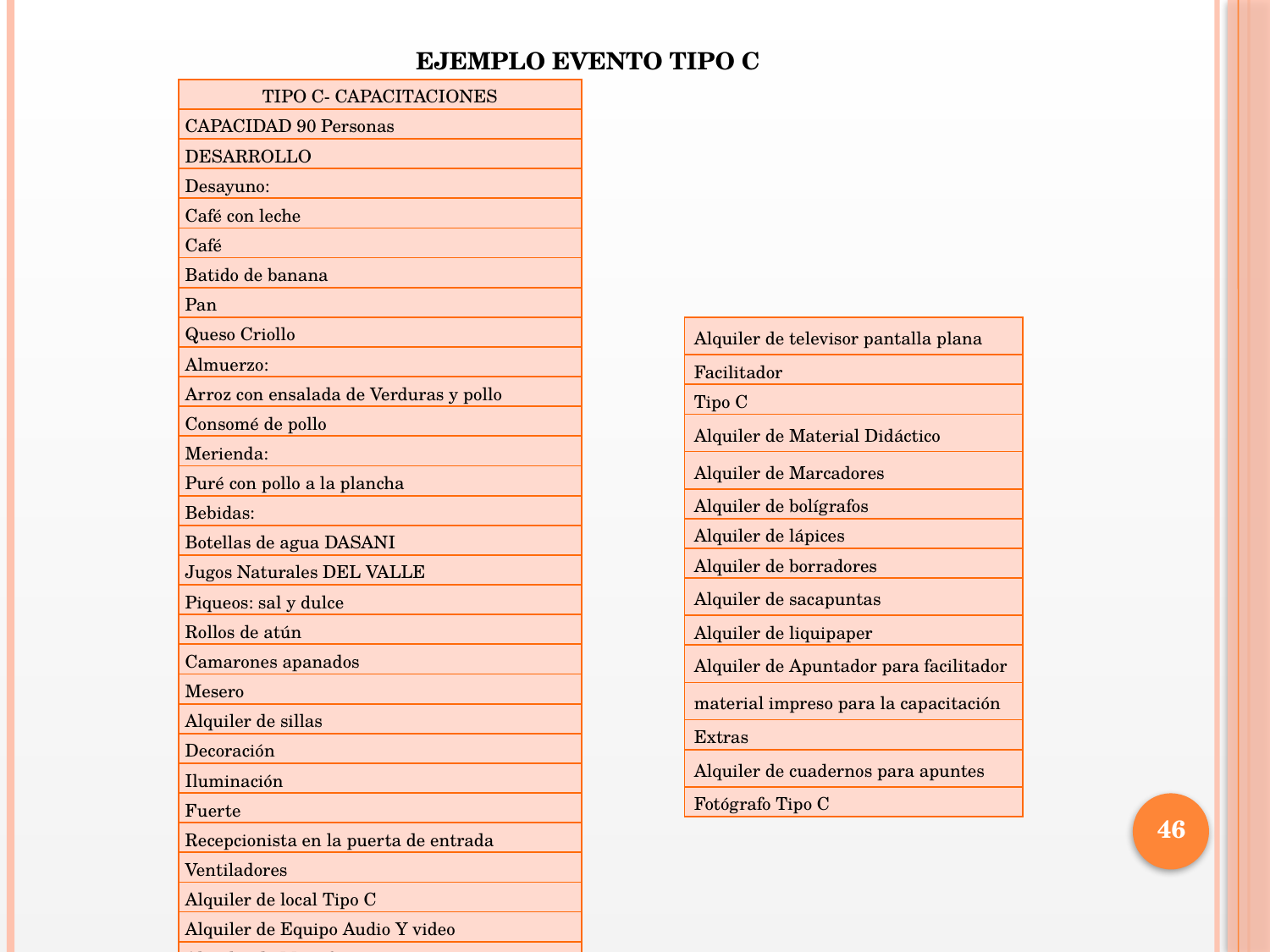

# EJEMPLO EVENTO TIPO C
| TIPO C- CAPACITACIONES |
| --- |
| CAPACIDAD 90 Personas |
| DESARROLLO |
| Desayuno: |
| Café con leche |
| Café |
| Batido de banana |
| Pan |
| Queso Criollo |
| Almuerzo: |
| Arroz con ensalada de Verduras y pollo |
| Consomé de pollo |
| Merienda: |
| Puré con pollo a la plancha |
| Bebidas: |
| Botellas de agua DASANI |
| Jugos Naturales DEL VALLE |
| Piqueos: sal y dulce |
| Rollos de atún |
| Camarones apanados |
| Mesero |
| Alquiler de sillas |
| Decoración |
| Iluminación |
| Fuerte |
| Recepcionista en la puerta de entrada |
| Ventiladores |
| Alquiler de local Tipo C |
| Alquiler de Equipo Audio Y video |
| Alquiler de Micrófonos |
| Alquiler de Infocus y Proyector |
| Alquiler de Parlantes |
| Alquiler de PC y laptop |
| Alquiler de televisor pantalla plana |
| --- |
| Facilitador |
| Tipo C |
| Alquiler de Material Didáctico |
| Alquiler de Marcadores |
| Alquiler de bolígrafos |
| Alquiler de lápices |
| Alquiler de borradores |
| Alquiler de sacapuntas |
| Alquiler de liquipaper |
| Alquiler de Apuntador para facilitador |
| material impreso para la capacitación |
| Extras |
| Alquiler de cuadernos para apuntes |
| Fotógrafo Tipo C |
46